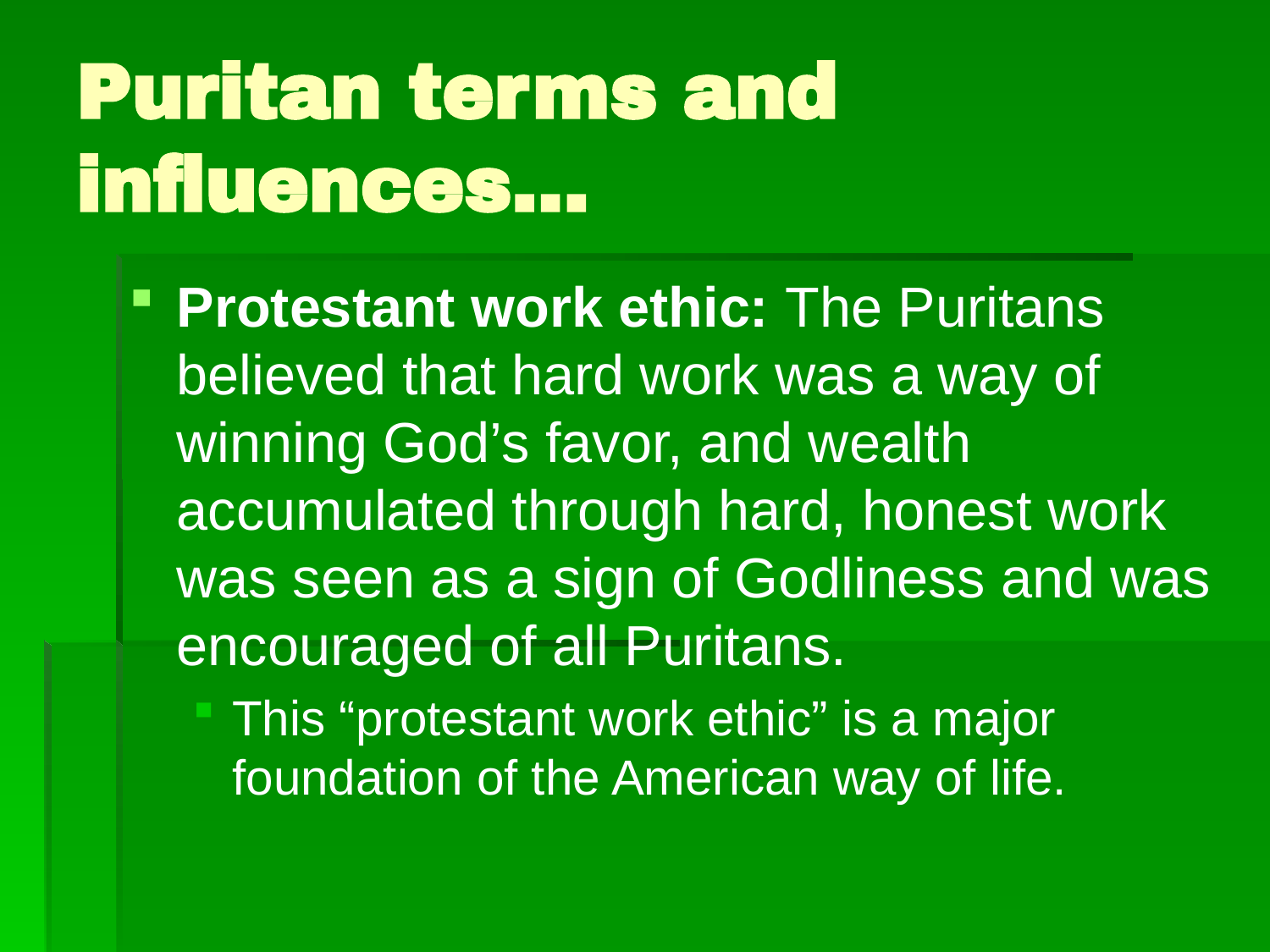

# Puritan terms and influences…
Protestant work ethic: The Puritans believed that hard work was a way of winning God’s favor, and wealth accumulated through hard, honest work was seen as a sign of Godliness and was encouraged of all Puritans.
This “protestant work ethic” is a major foundation of the American way of life.